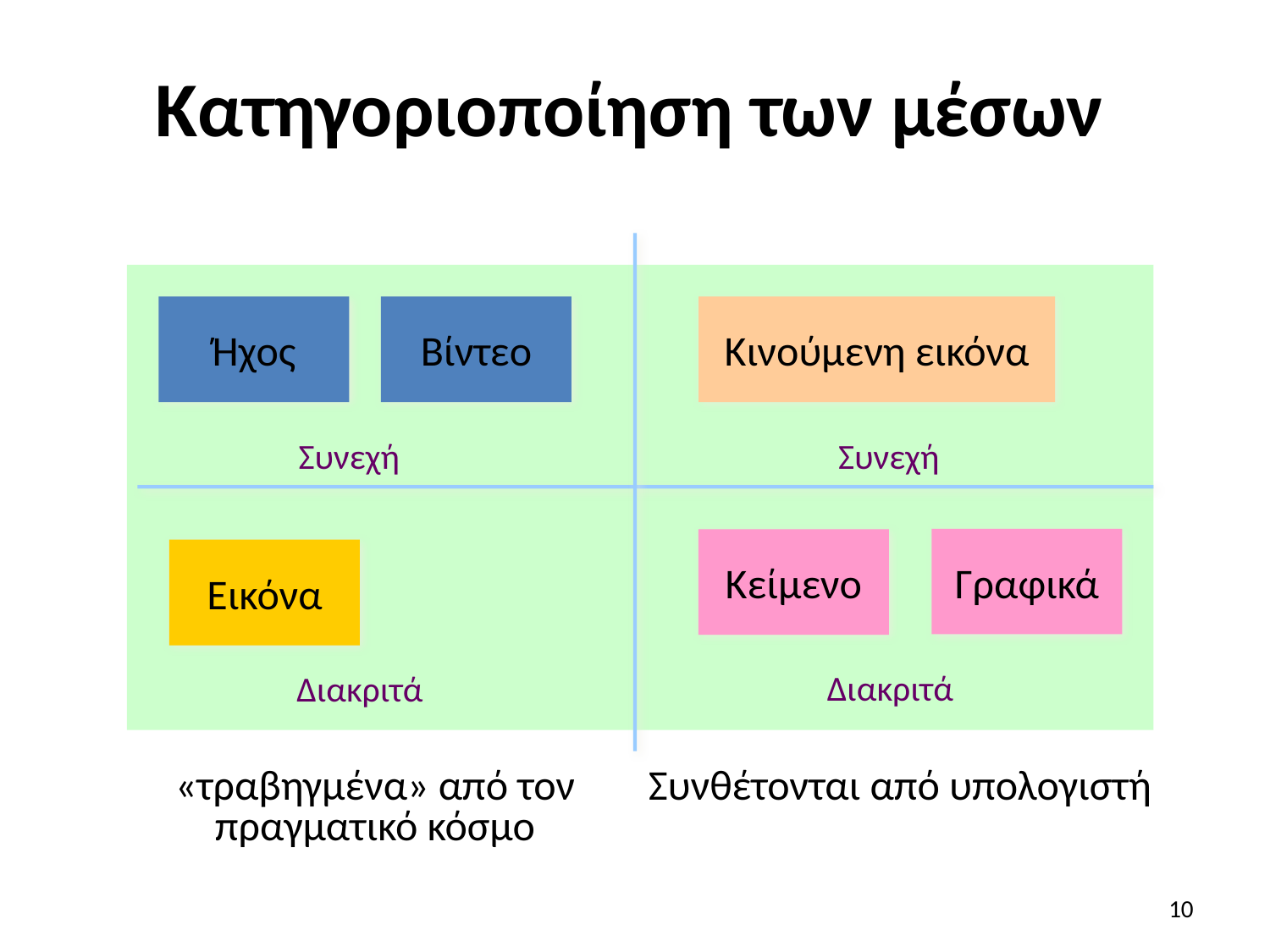

# Κατηγοριοποίηση των μέσων

Ήχος
Βίντεο
Κινούμενη εικόνα
Συνεχή
Συνεχή

Γραφικά
Κείμενο
Εικόνα
Διακριτά
«τραβηγμένα» από τον πραγματικό κόσμο
Συνθέτονται από υπολογιστή
Διακριτά
10